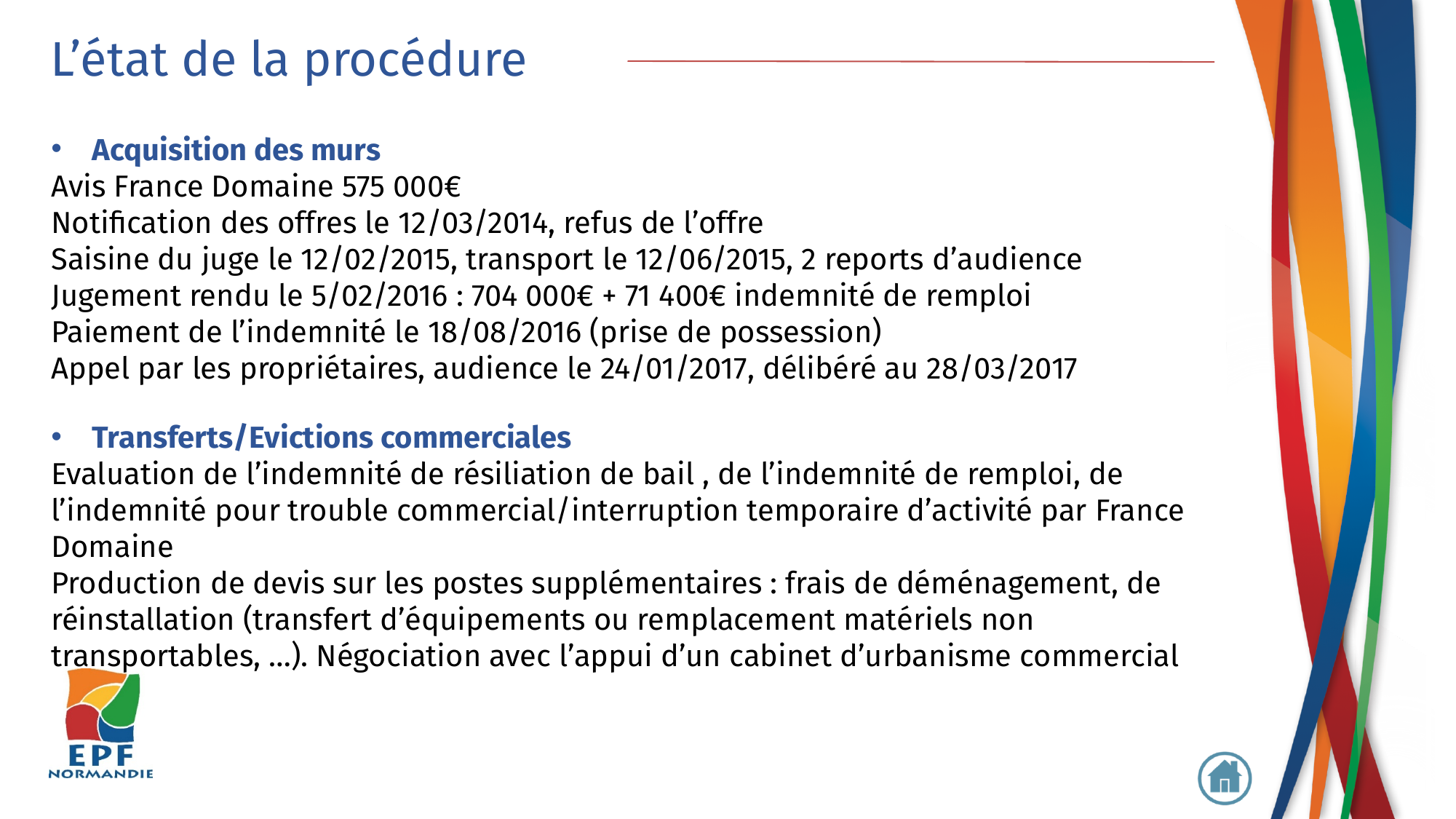

L’état de la procédure

Acquisition des murs
Avis France Domaine 575 000€
Notification des offres le 12/03/2014, refus de l’offre
Saisine du juge le 12/02/2015, transport le 12/06/2015, 2 reports d’audience
Jugement rendu le 5/02/2016 : 704 000€ + 71 400€ indemnité de remploi
Paiement de l’indemnité le 18/08/2016 (prise de possession)
Appel par les propriétaires, audience le 24/01/2017, délibéré au 28/03/2017

Transferts/Evictions commerciales
Evaluation de l’indemnité de résiliation de bail , de l’indemnité de remploi, de l’indemnité pour trouble commercial/interruption temporaire d’activité par France Domaine
Production de devis sur les postes supplémentaires : frais de déménagement, de réinstallation (transfert d’équipements ou remplacement matériels non transportables, …). Négociation avec l’appui d’un cabinet d’urbanisme commercial